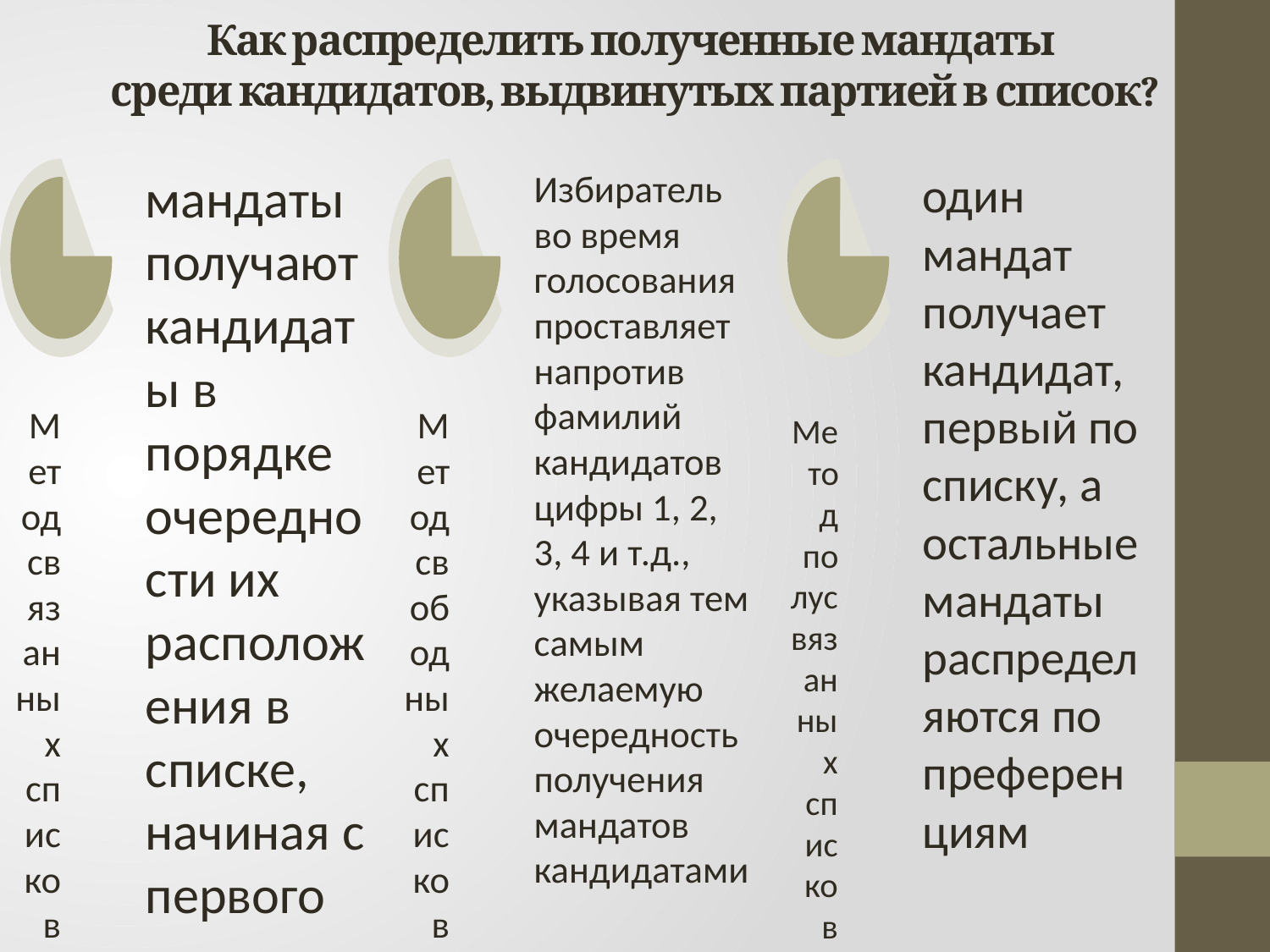

# Как распределить полученные мандаты среди кандидатов, выдвинутых партией в список?
Метод связанных списков
мандаты получают кандидаты в порядке очередности их расположения в списке, начиная с первого
Метод свободных списков
Избиратель во время голосования проставляет напротив фамилий кандидатов цифры 1, 2, 3, 4 и т.д., указывая тем самым желаемую очередность получения мандатов кандидатами
Метод полусвязанных списков
один мандат получает кандидат, первый по списку, а остальные мандаты распределяются по преференциям